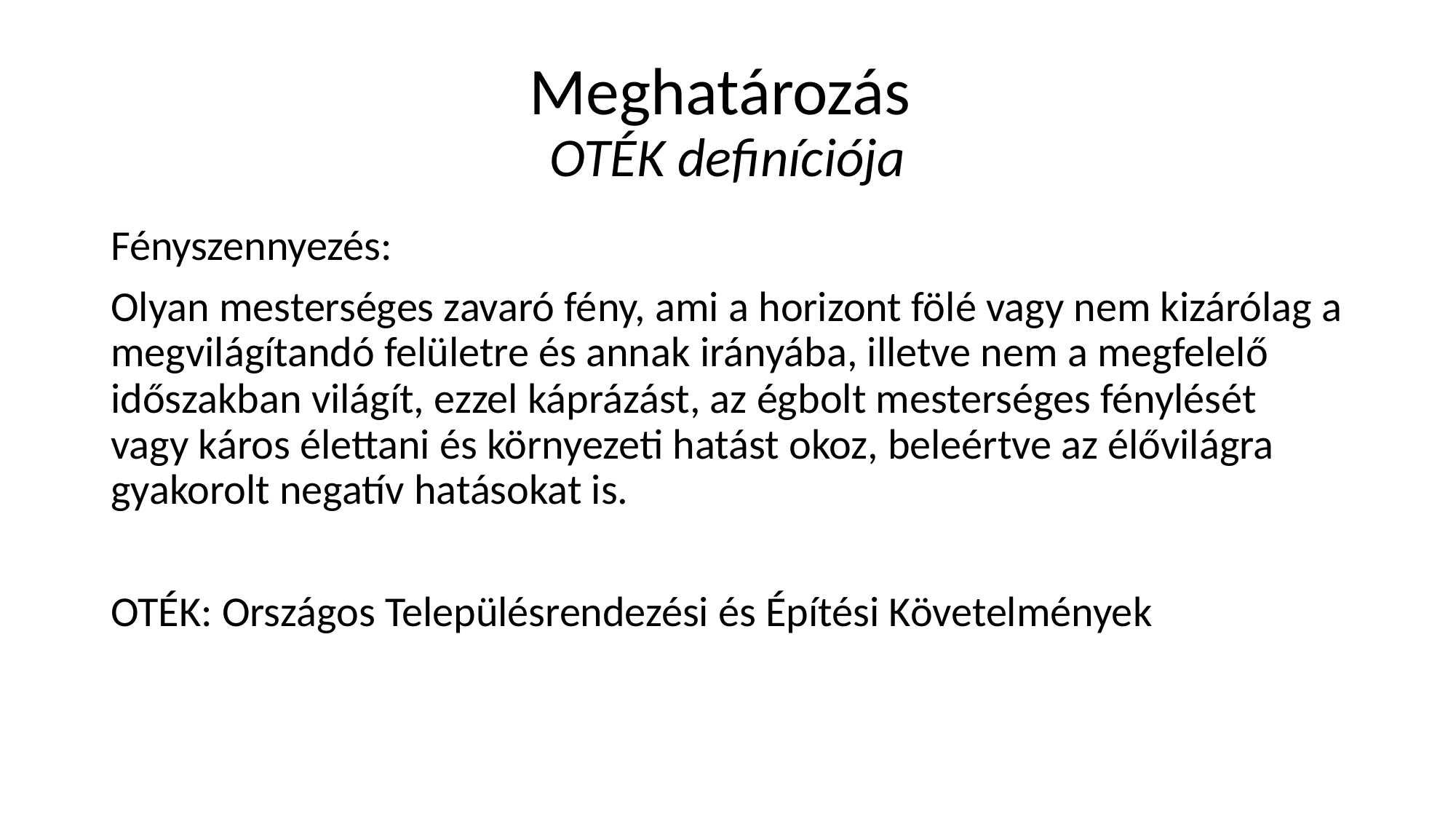

# Meghatározás OTÉK definíciója
Fényszennyezés:
Olyan mesterséges zavaró fény, ami a horizont fölé vagy nem kizárólag a megvilágítandó felületre és annak irányába, illetve nem a megfelelő időszakban világít, ezzel káprázást, az égbolt mesterséges fénylését vagy káros élettani és környezeti hatást okoz, beleértve az élővilágra gyakorolt negatív hatásokat is.

OTÉK: Országos Településrendezési és Építési Követelmények